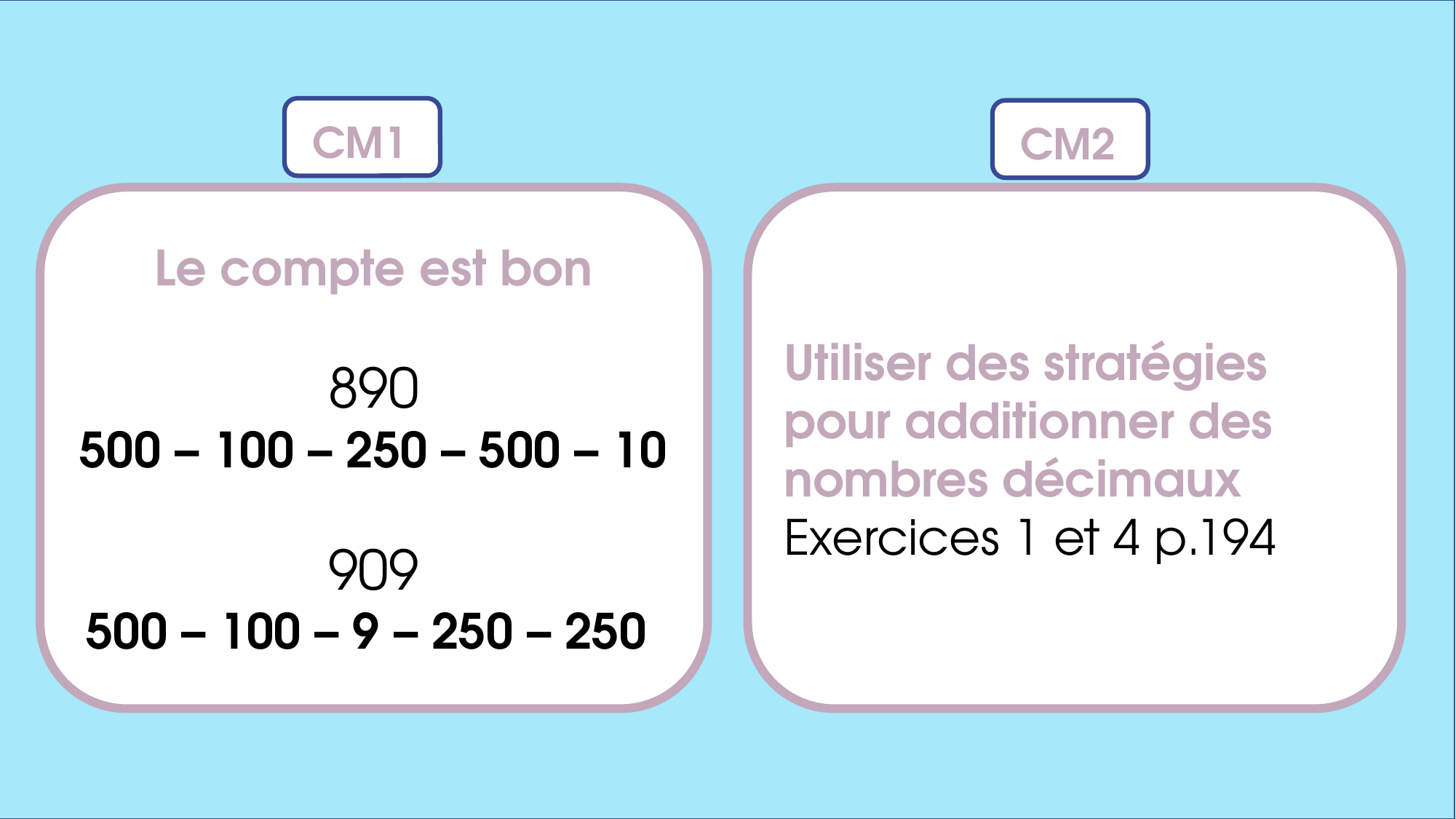

CM1

CM2
Le compte est bon

890
500 – 100 – 250 – 500 – 10

909
500 – 100 – 9 – 250 – 250
Utiliser des stratégies pour additionner des nombres décimaux
Exercices 1 et 4 p.194
www.maitresseherisson.com